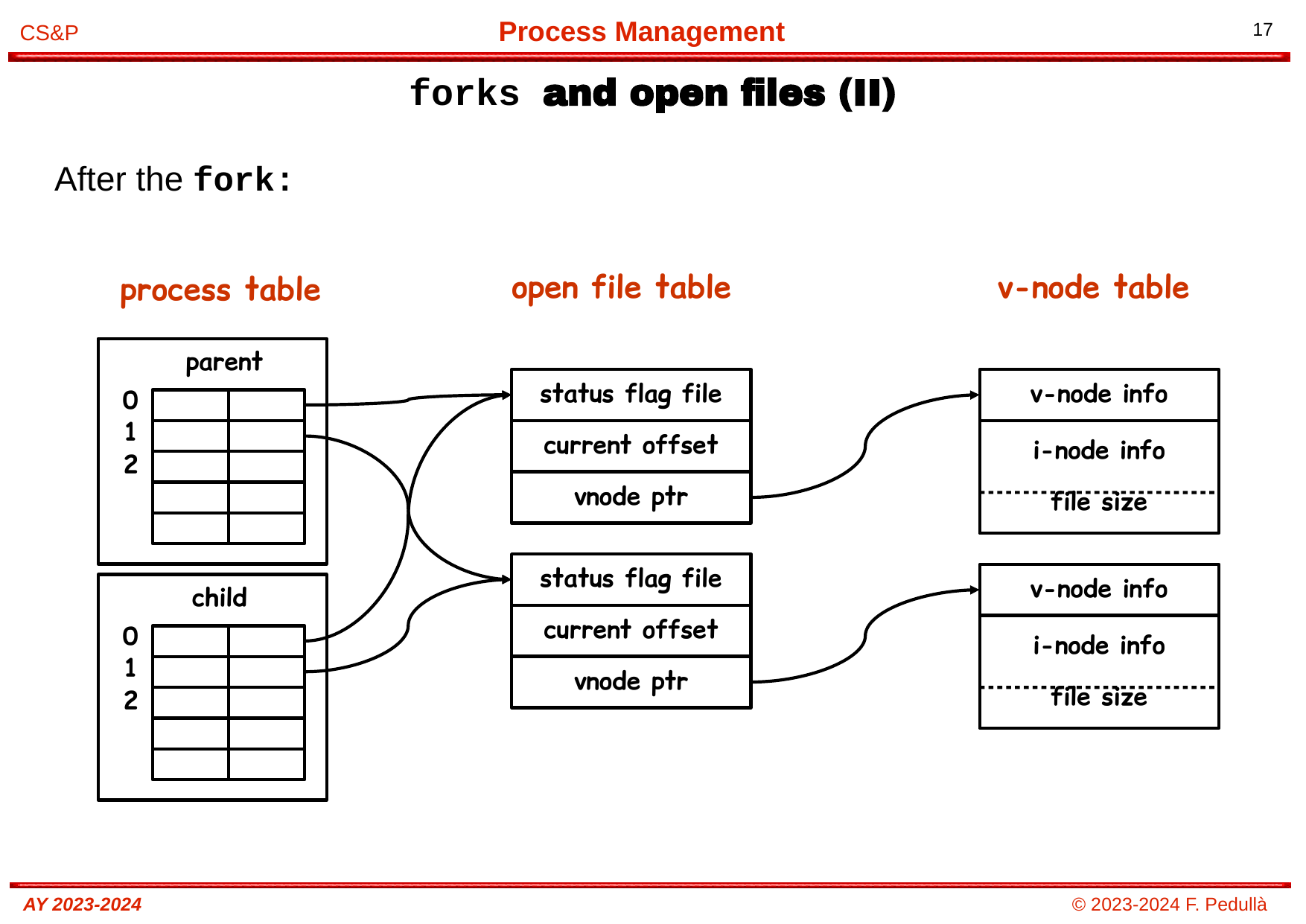

# forks and open files (II)
After the fork:
open file table
v-node table
process table

parent

status flag file

v-node info
0

1
i-node info

file size

current offset

2

vnode ptr

status flag file

v-node info

child

current offset
i-node info

file size

0

1

vnode ptr
2